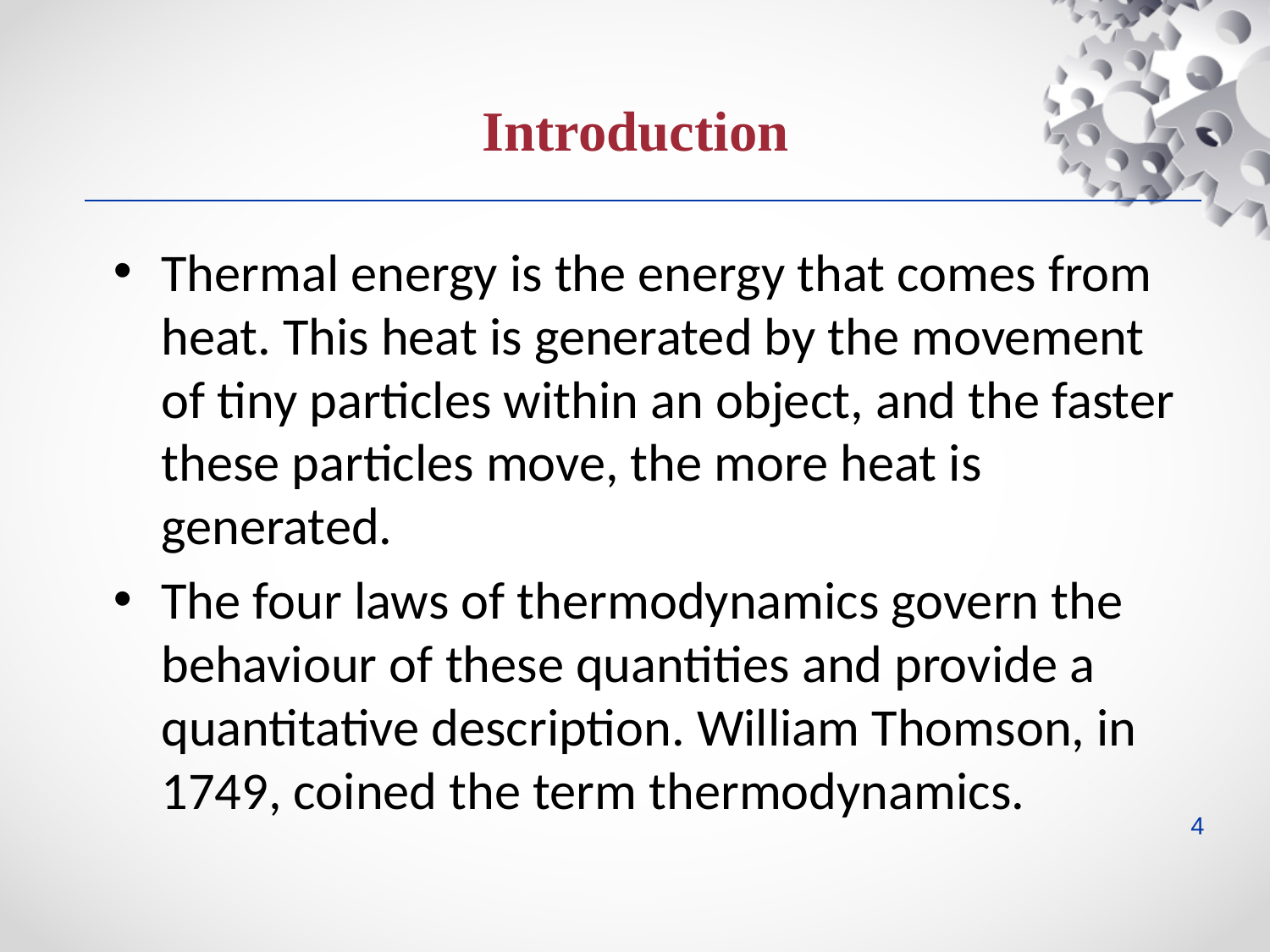

Introduction
Thermal energy is the energy that comes from heat. This heat is generated by the movement of tiny particles within an object, and the faster these particles move, the more heat is generated.
The four laws of thermodynamics govern the behaviour of these quantities and provide a quantitative description. William Thomson, in 1749, coined the term thermodynamics.
4